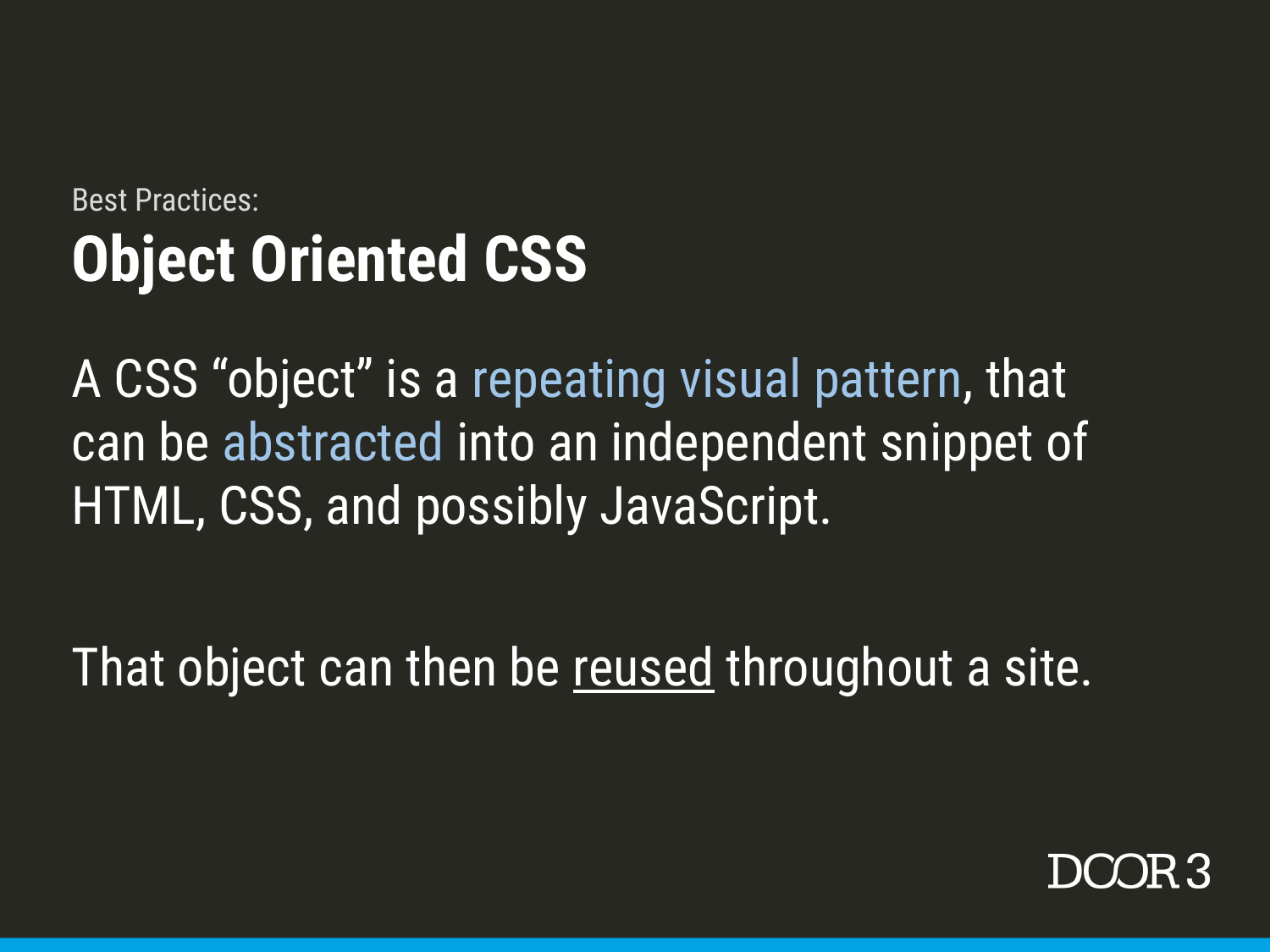

Best Practices:
Object Oriented CSS
A CSS “object” is a repeating visual pattern, that can be abstracted into an independent snippet of HTML, CSS, and possibly JavaScript.

That object can then be reused throughout a site.